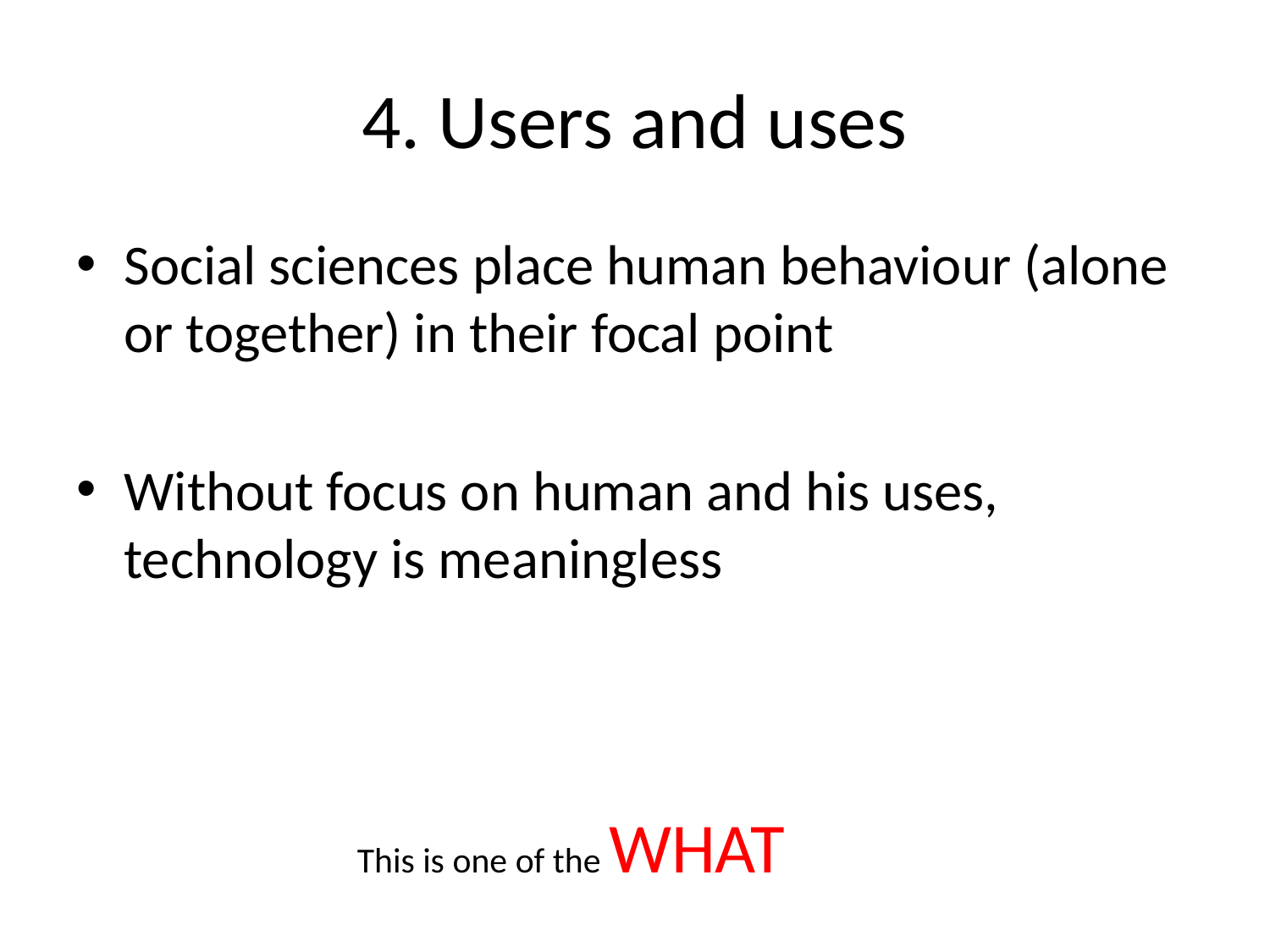

# 4. Users and uses
Social sciences place human behaviour (alone or together) in their focal point

Without focus on human and his uses, technology is meaningless

This is one of the WHAT